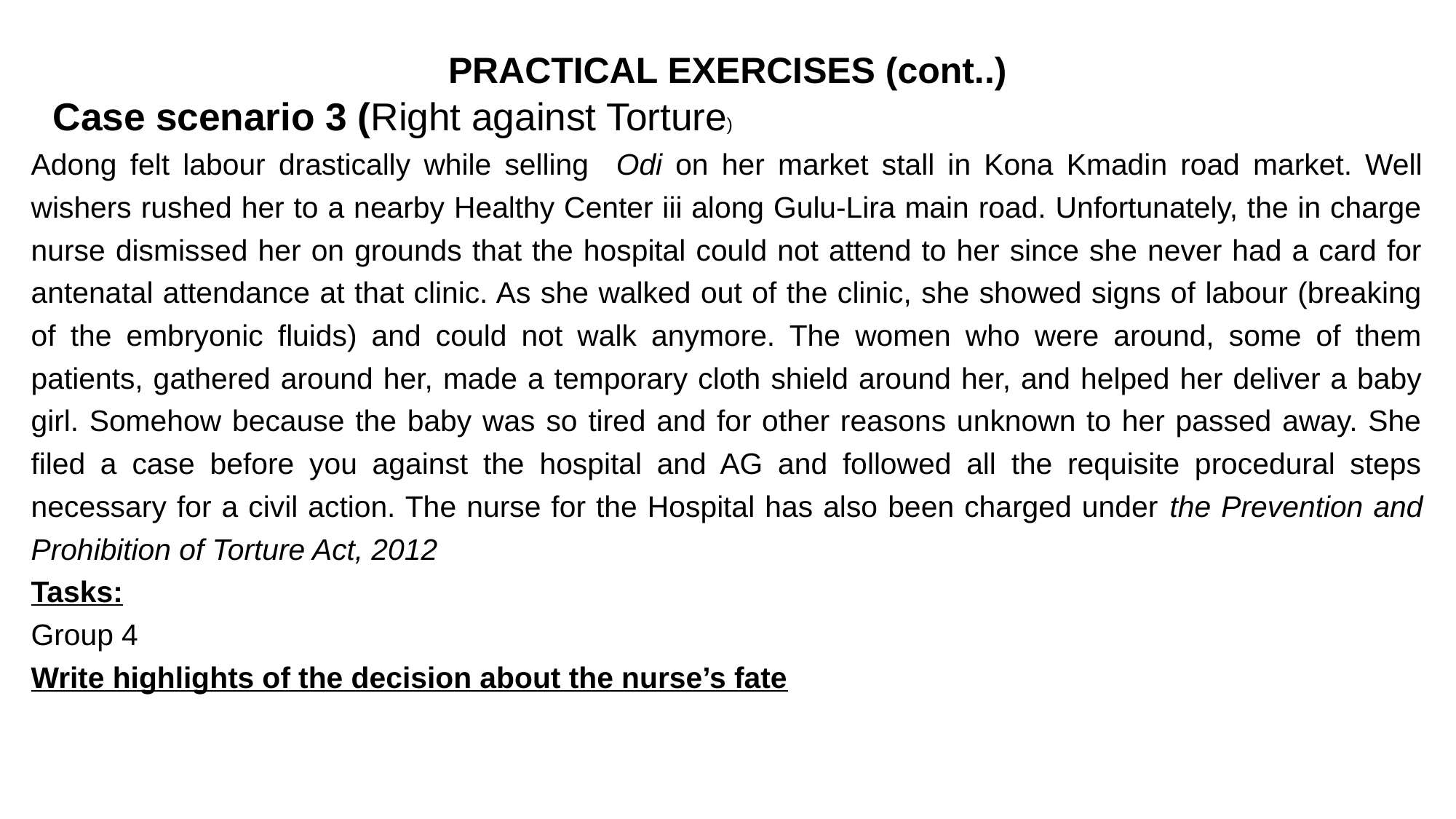

# PRACTICAL EXERCISES (cont..)
	Case scenario 3 (Right against Torture)
Adong felt labour drastically while selling  Odi on her market stall in Kona Kmadin road market. Well wishers rushed her to a nearby Healthy Center iii along Gulu-Lira main road. Unfortunately, the in charge nurse dismissed her on grounds that the hospital could not attend to her since she never had a card for antenatal attendance at that clinic. As she walked out of the clinic, she showed signs of labour (breaking of the embryonic fluids) and could not walk anymore. The women who were around, some of them patients, gathered around her, made a temporary cloth shield around her, and helped her deliver a baby girl. Somehow because the baby was so tired and for other reasons unknown to her passed away. She filed a case before you against the hospital and AG and followed all the requisite procedural steps necessary for a civil action. The nurse for the Hospital has also been charged under the Prevention and Prohibition of Torture Act, 2012
Tasks:
Group 4
Write highlights of the decision about the nurse’s fate